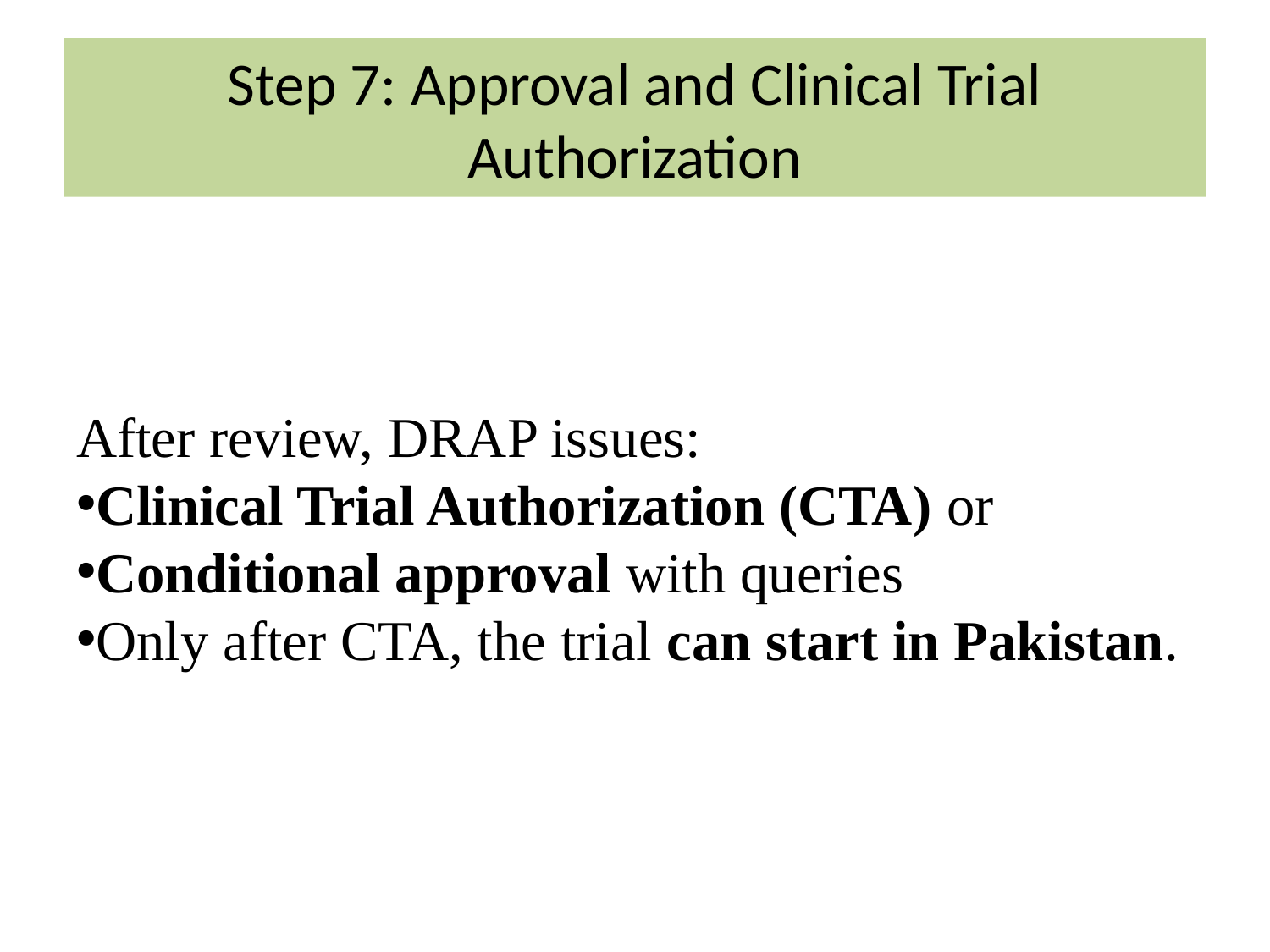

# Step 7: Approval and Clinical Trial Authorization
After review, DRAP issues:
Clinical Trial Authorization (CTA) or
Conditional approval with queries
Only after CTA, the trial can start in Pakistan.